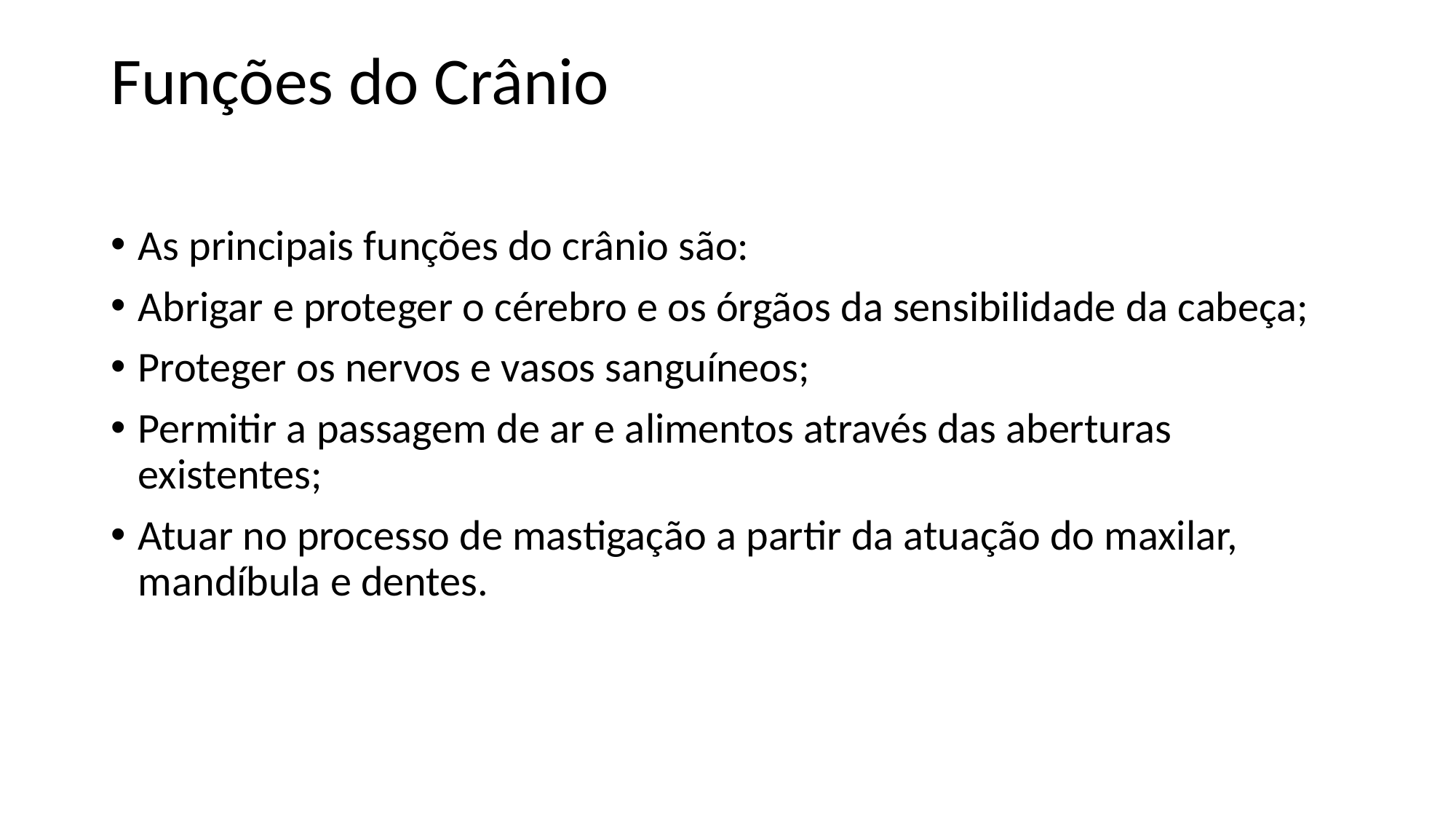

# Funções do Crânio
As principais funções do crânio são:
Abrigar e proteger o cérebro e os órgãos da sensibilidade da cabeça;
Proteger os nervos e vasos sanguíneos;
Permitir a passagem de ar e alimentos através das aberturas existentes;
Atuar no processo de mastigação a partir da atuação do maxilar, mandíbula e dentes.